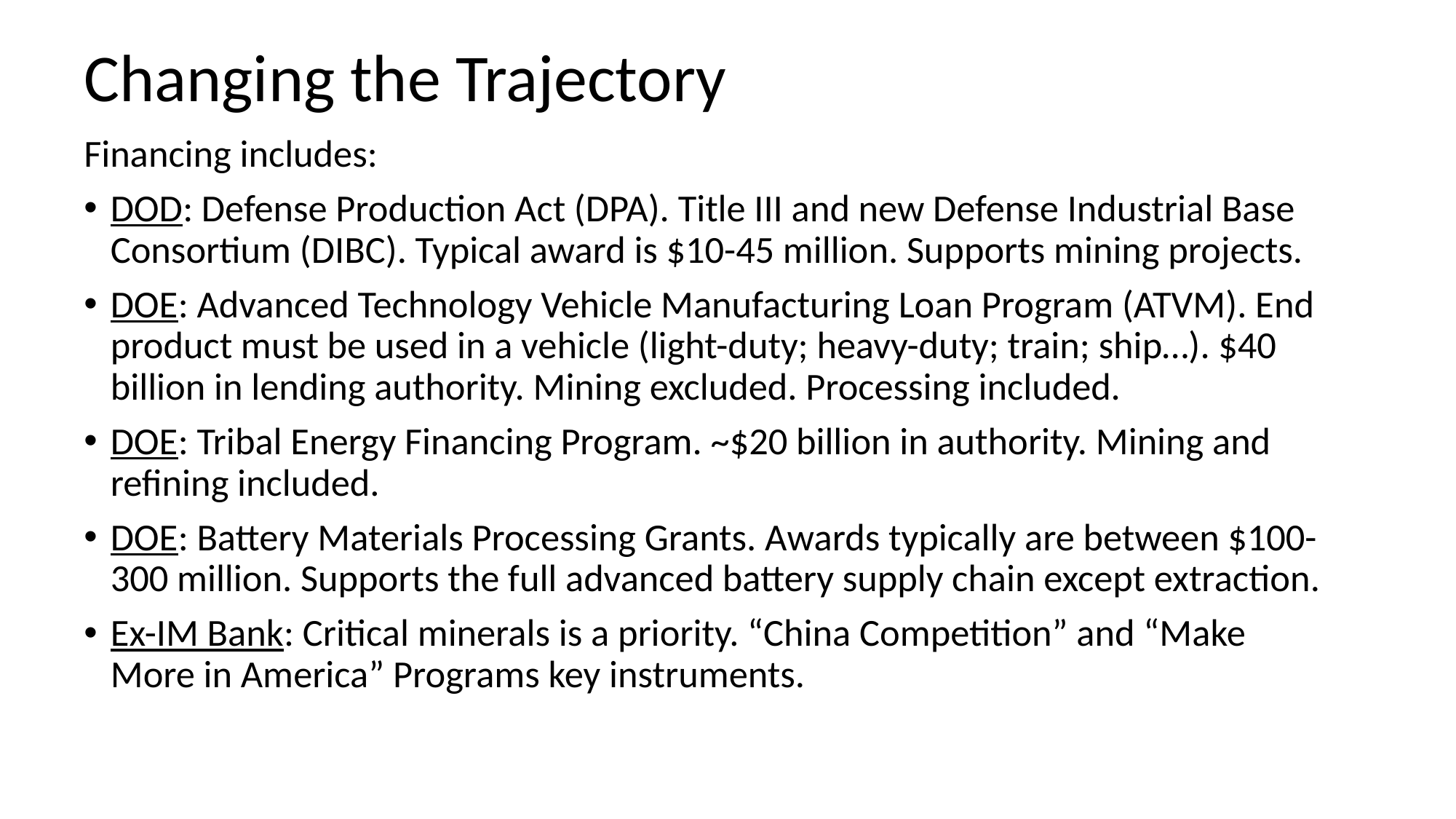

# Changing the Trajectory
Financing includes:
DOD: Defense Production Act (DPA). Title III and new Defense Industrial Base Consortium (DIBC). Typical award is $10-45 million. Supports mining projects.
DOE: Advanced Technology Vehicle Manufacturing Loan Program (ATVM). End product must be used in a vehicle (light-duty; heavy-duty; train; ship…). $40 billion in lending authority. Mining excluded. Processing included.
DOE: Tribal Energy Financing Program. ~$20 billion in authority. Mining and refining included.
DOE: Battery Materials Processing Grants. Awards typically are between $100-300 million. Supports the full advanced battery supply chain except extraction.
Ex-IM Bank: Critical minerals is a priority. “China Competition” and “Make More in America” Programs key instruments.